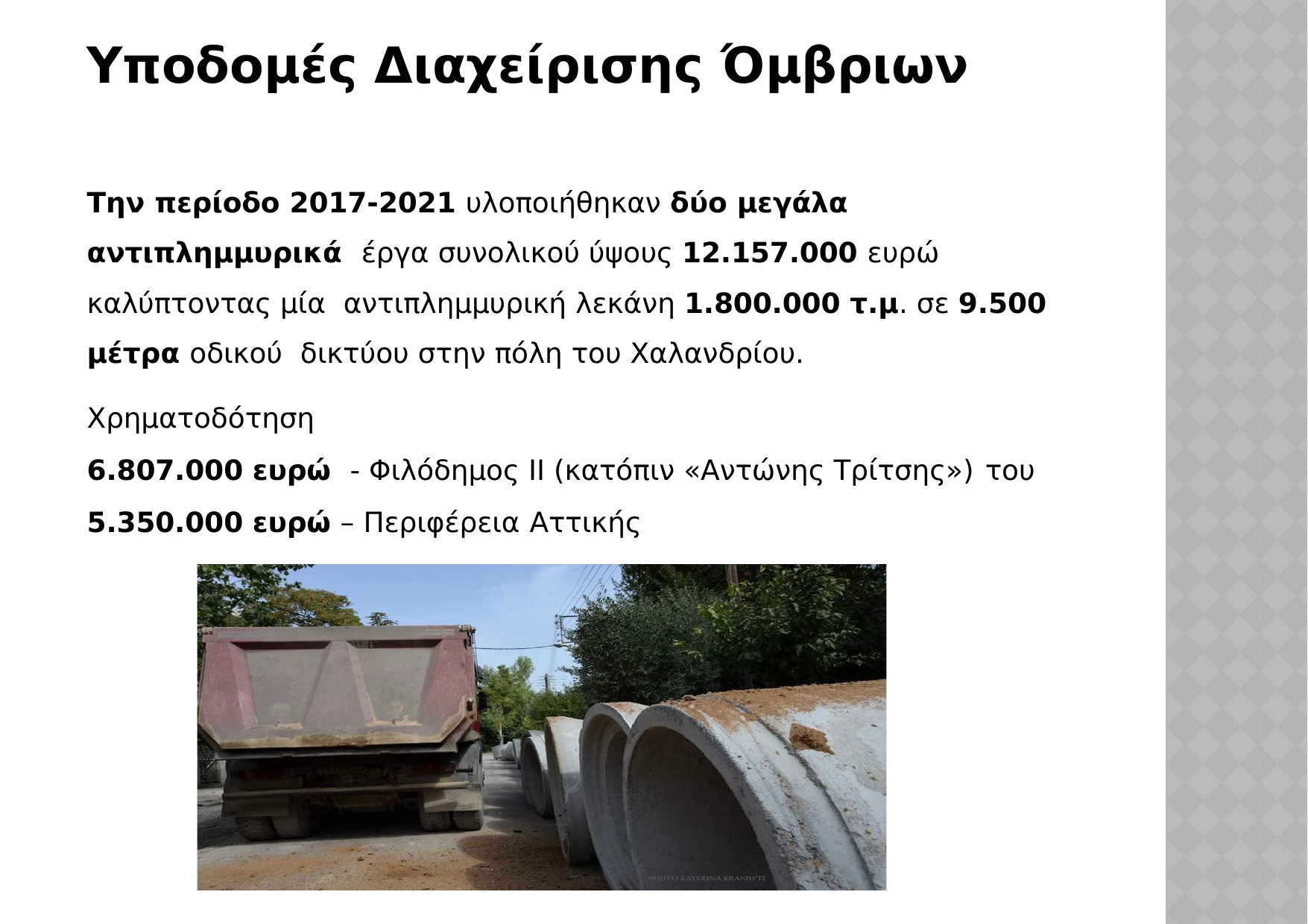

Υποδομές Διαχείρισης Όμβριων

Την περίοδο 2017-2021 υλοποιήθηκαν δύο μεγάλα αντιπλημμυρικά  έργα συνολικού ύψους 12.157.000 ευρώ καλύπτοντας μία  αντιπλημμυρική λεκάνη 1.800.000 τ.μ. σε 9.500 μέτρα οδικού  δικτύου στην πόλη του Χαλανδρίου.
Χρηματοδότηση
6.807.000 ευρώ  - Φιλόδημος ΙΙ (κατόπιν «Αντώνης Τρίτσης») του
5.350.000 ευρώ – Περιφέρεια Αττικής